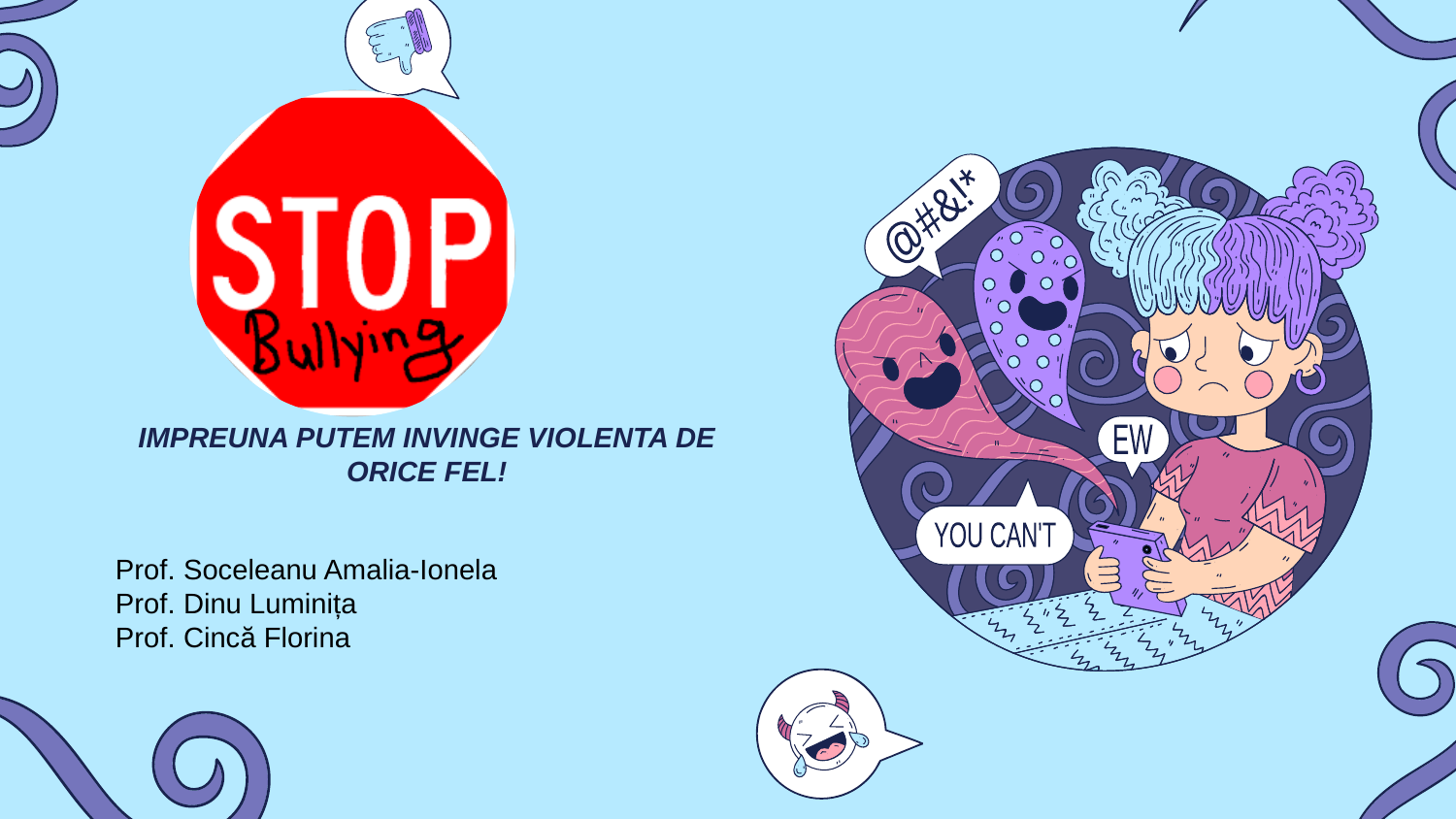

@#&!*
EW
YOU CAN'T
IMPREUNA PUTEM INVINGE VIOLENTA DE ORICE FEL!
Prof. Soceleanu Amalia-Ionela
Prof. Dinu Luminița
Prof. Cincă Florina